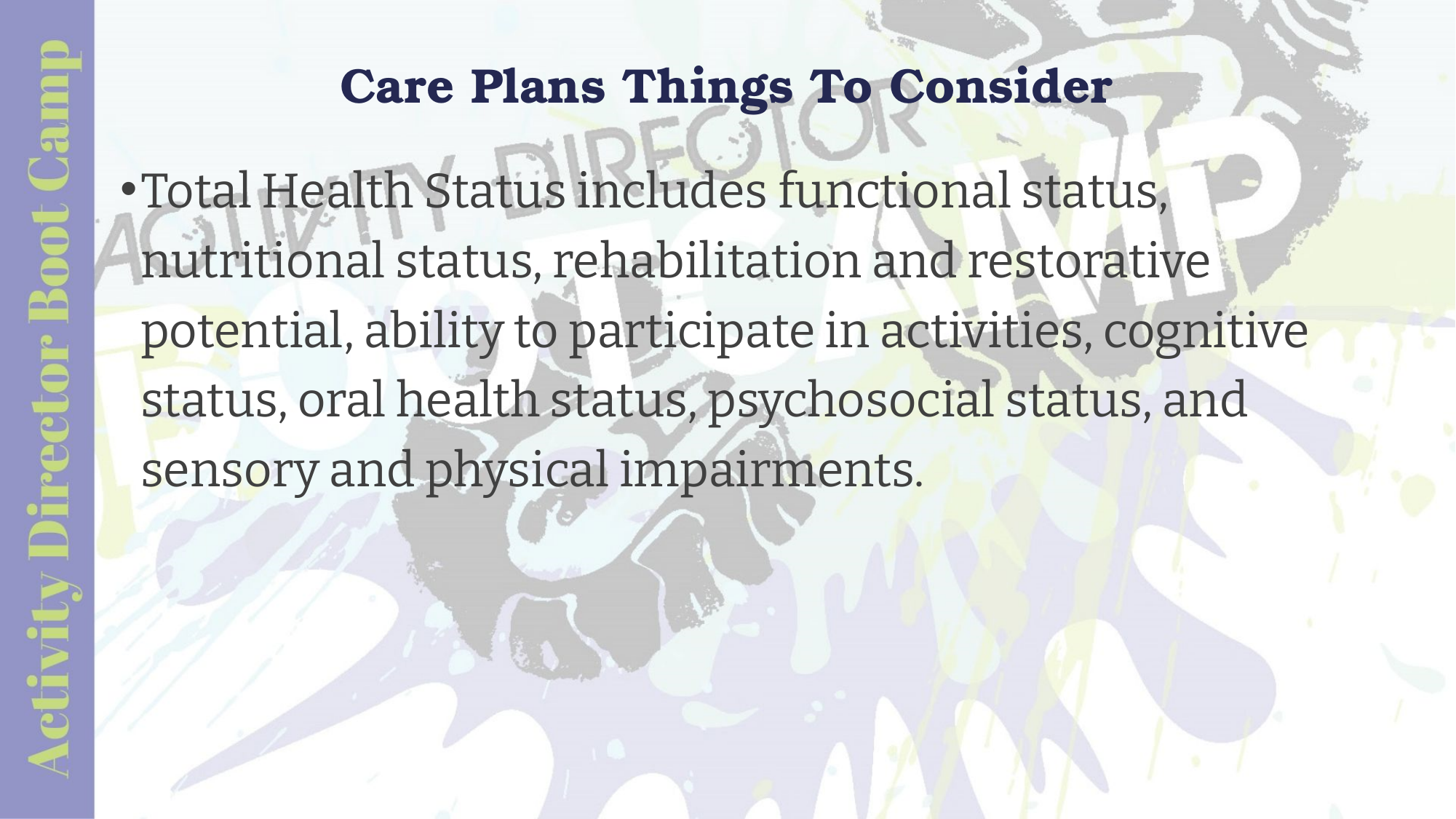

# Care Plans Things To Consider
Total Health Status includes functional status, nutritional status, rehabilitation and restorative potential, ability to participate in activities, cognitive status, oral health status, psychosocial status, and sensory and physical impairments.